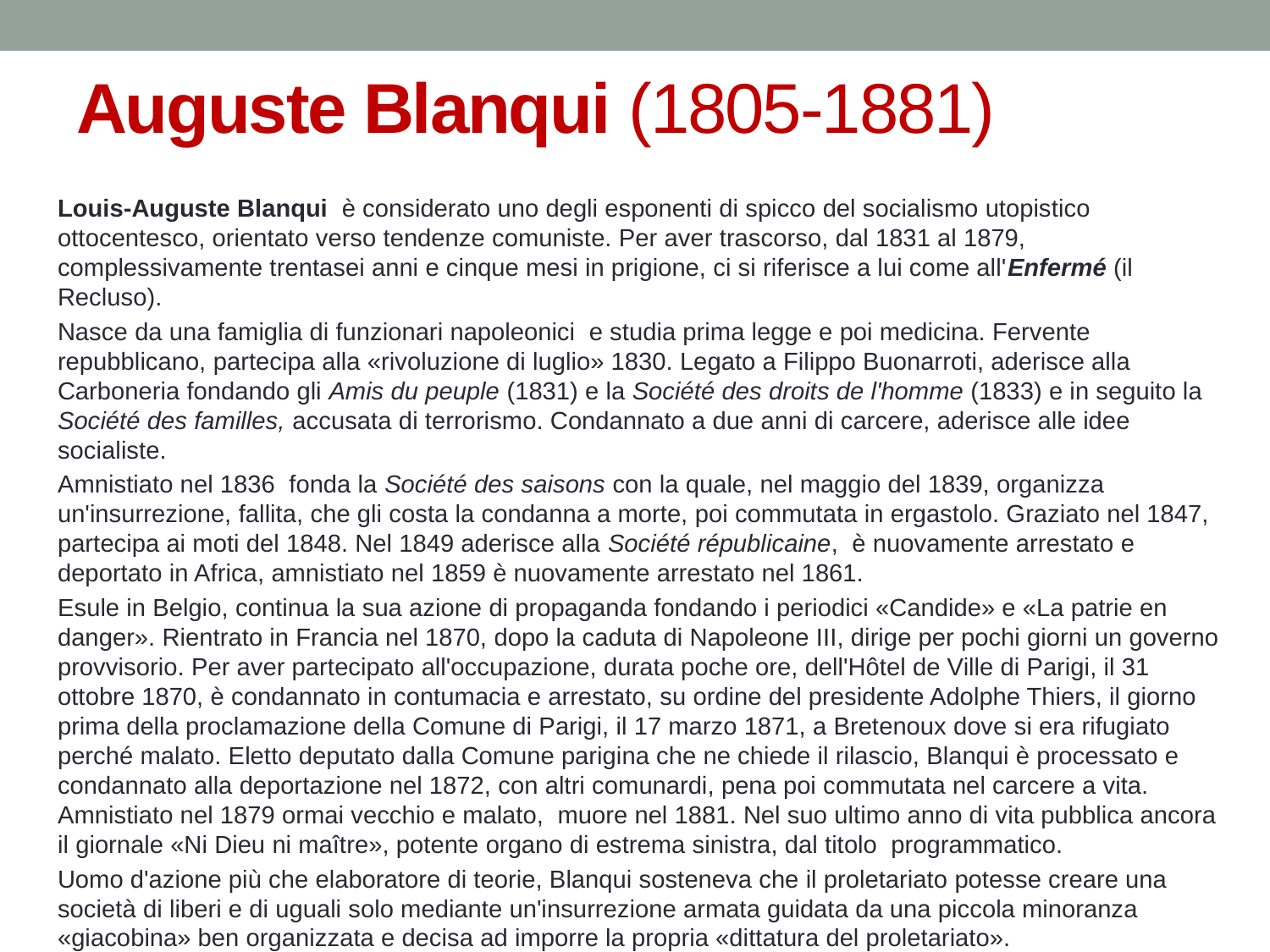

# Auguste Blanqui (1805-1881)
Louis-Auguste Blanqui  è considerato uno degli esponenti di spicco del socialismo utopistico ottocentesco, orientato verso tendenze comuniste. Per aver trascorso, dal 1831 al 1879, complessivamente trentasei anni e cinque mesi in prigione, ci si riferisce a lui come all'Enfermé (il Recluso).
Nasce da una famiglia di funzionari napoleonici  e studia prima legge e poi medicina. Fervente repubblicano, partecipa alla «rivoluzione di luglio» 1830. Legato a Filippo Buonarroti, aderisce alla Carboneria fondando gli Amis du peuple (1831) e la Société des droits de l'homme (1833) e in seguito la Société des familles, accusata di terrorismo. Condannato a due anni di carcere, aderisce alle idee socialiste.
Amnistiato nel 1836  fonda la Société des saisons con la quale, nel maggio del 1839, organizza un'insurrezione, fallita, che gli costa la condanna a morte, poi commutata in ergastolo. Graziato nel 1847, partecipa ai moti del 1848. Nel 1849 aderisce alla Société républicaine,  è nuovamente arrestato e  deportato in Africa, amnistiato nel 1859 è nuovamente arrestato nel 1861.
Esule in Belgio, continua la sua azione di propaganda fondando i periodici «Candide» e «La patrie en danger». Rientrato in Francia nel 1870, dopo la caduta di Napoleone III, dirige per pochi giorni un governo provvisorio. Per aver partecipato all'occupazione, durata poche ore, dell'Hôtel de Ville di Parigi, il 31 ottobre 1870, è condannato in contumacia e arrestato, su ordine del presidente Adolphe Thiers, il giorno prima della proclamazione della Comune di Parigi, il 17 marzo 1871, a Bretenoux dove si era rifugiato perché malato. Eletto deputato dalla Comune parigina che ne chiede il rilascio, Blanqui è processato e condannato alla deportazione nel 1872, con altri comunardi, pena poi commutata nel carcere a vita. Amnistiato nel 1879 ormai vecchio e malato,  muore nel 1881. Nel suo ultimo anno di vita pubblica ancora il giornale «Ni Dieu ni maître», potente organo di estrema sinistra, dal titolo  programmatico.
Uomo d'azione più che elaboratore di teorie, Blanqui sosteneva che il proletariato potesse creare una società di liberi e di uguali solo mediante un'insurrezione armata guidata da una piccola minoranza «giacobina» ben organizzata e decisa ad imporre la propria «dittatura del proletariato».